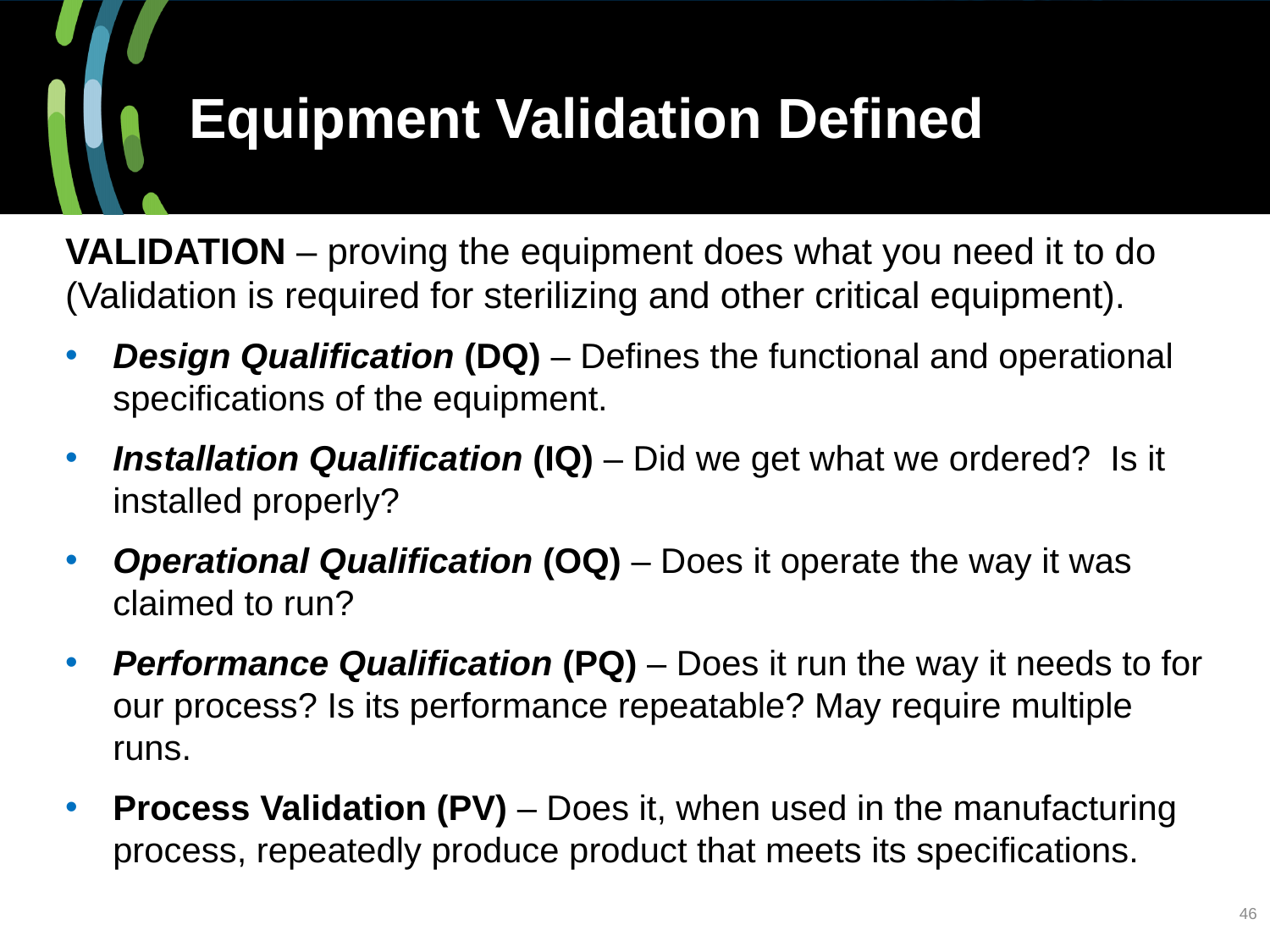

# Equipment Validation Defined
VALIDATION – proving the equipment does what you need it to do (Validation is required for sterilizing and other critical equipment).
Design Qualification (DQ) – Defines the functional and operational specifications of the equipment.
Installation Qualification (IQ) – Did we get what we ordered?  Is it installed properly?
Operational Qualification (OQ) – Does it operate the way it was claimed to run?
Performance Qualification (PQ) – Does it run the way it needs to for our process? Is its performance repeatable? May require multiple runs.
Process Validation (PV) – Does it, when used in the manufacturing process, repeatedly produce product that meets its specifications.
46